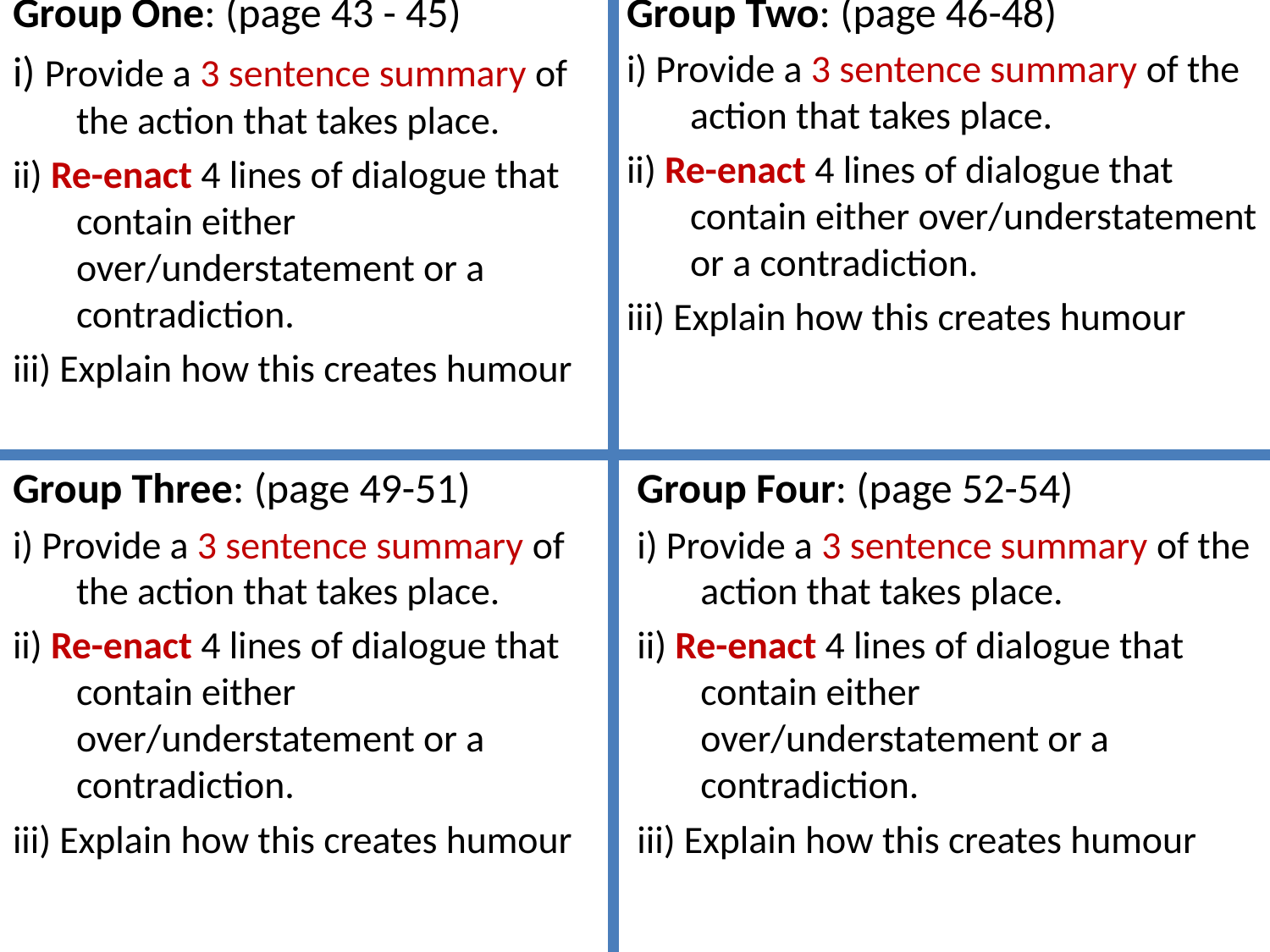

Group One: (page 43 - 45)
i) Provide a 3 sentence summary of the action that takes place.
ii) Re-enact 4 lines of dialogue that contain either over/understatement or a contradiction.
iii) Explain how this creates humour

Group Two: (page 46-48)
i) Provide a 3 sentence summary of the action that takes place.
ii) Re-enact 4 lines of dialogue that contain either over/understatement or a contradiction.
iii) Explain how this creates humour

Group Three: (page 49-51)
i) Provide a 3 sentence summary of the action that takes place.
ii) Re-enact 4 lines of dialogue that contain either over/understatement or a contradiction.
iii) Explain how this creates humour

Group Four: (page 52-54)
i) Provide a 3 sentence summary of the action that takes place.
ii) Re-enact 4 lines of dialogue that contain either over/understatement or a contradiction.
iii) Explain how this creates humour